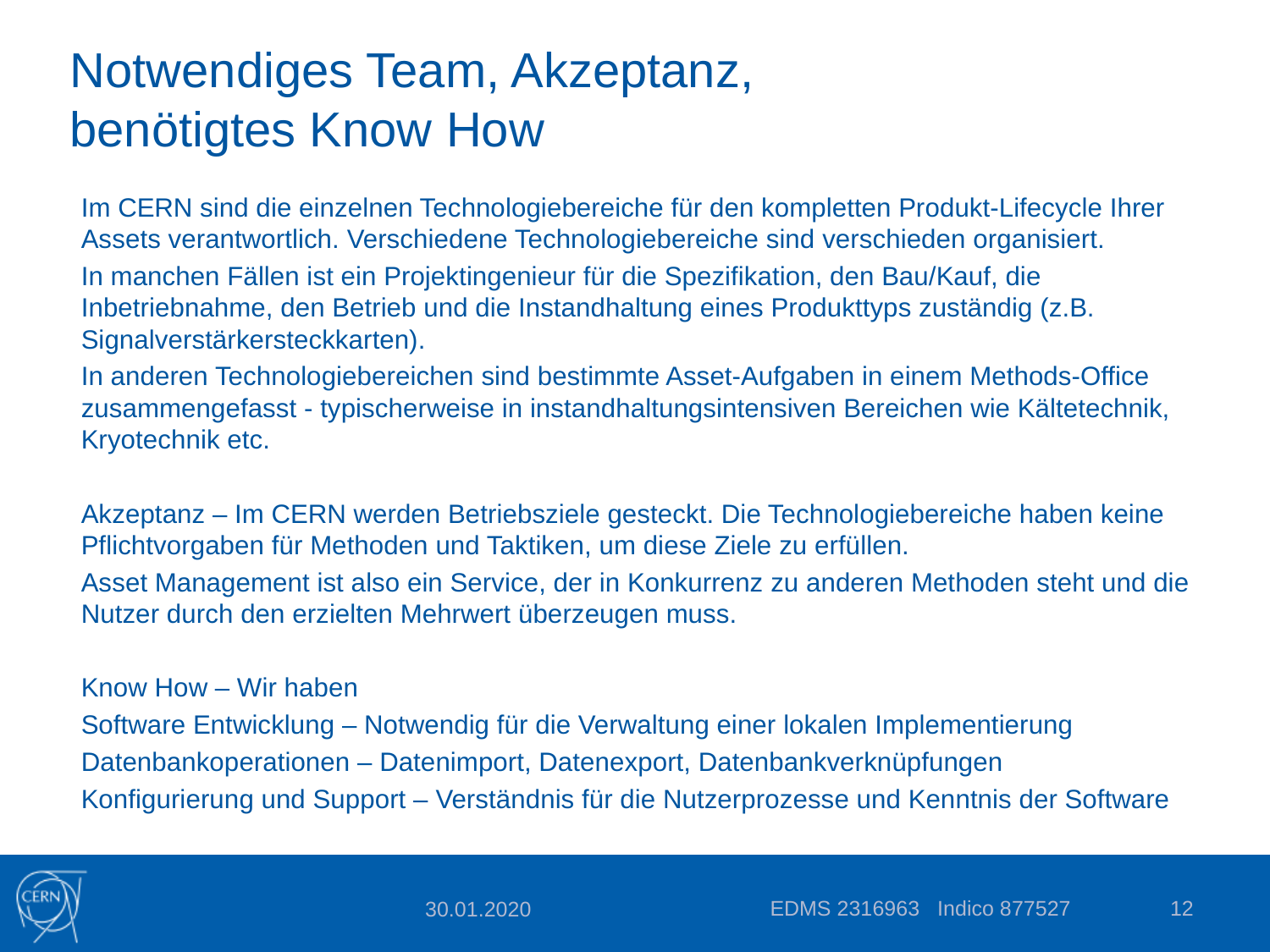

# Notwendiges Team, Akzeptanz, benötigtes Know How
Im CERN sind die einzelnen Technologiebereiche für den kompletten Produkt-Lifecycle Ihrer Assets verantwortlich. Verschiedene Technologiebereiche sind verschieden organisiert.
In manchen Fällen ist ein Projektingenieur für die Spezifikation, den Bau/Kauf, die Inbetriebnahme, den Betrieb und die Instandhaltung eines Produkttyps zuständig (z.B. Signalverstärkersteckkarten).
In anderen Technologiebereichen sind bestimmte Asset-Aufgaben in einem Methods-Office zusammengefasst - typischerweise in instandhaltungsintensiven Bereichen wie Kältetechnik, Kryotechnik etc.

Akzeptanz – Im CERN werden Betriebsziele gesteckt. Die Technologiebereiche haben keine Pflichtvorgaben für Methoden und Taktiken, um diese Ziele zu erfüllen.
Asset Management ist also ein Service, der in Konkurrenz zu anderen Methoden steht und die Nutzer durch den erzielten Mehrwert überzeugen muss.

Know How – Wir haben
Software Entwicklung – Notwendig für die Verwaltung einer lokalen Implementierung
Datenbankoperationen – Datenimport, Datenexport, Datenbankverknüpfungen
Konfigurierung und Support – Verständnis für die Nutzerprozesse und Kenntnis der Software
EDMS 2316963   Indico 877527
12
30.01.2020